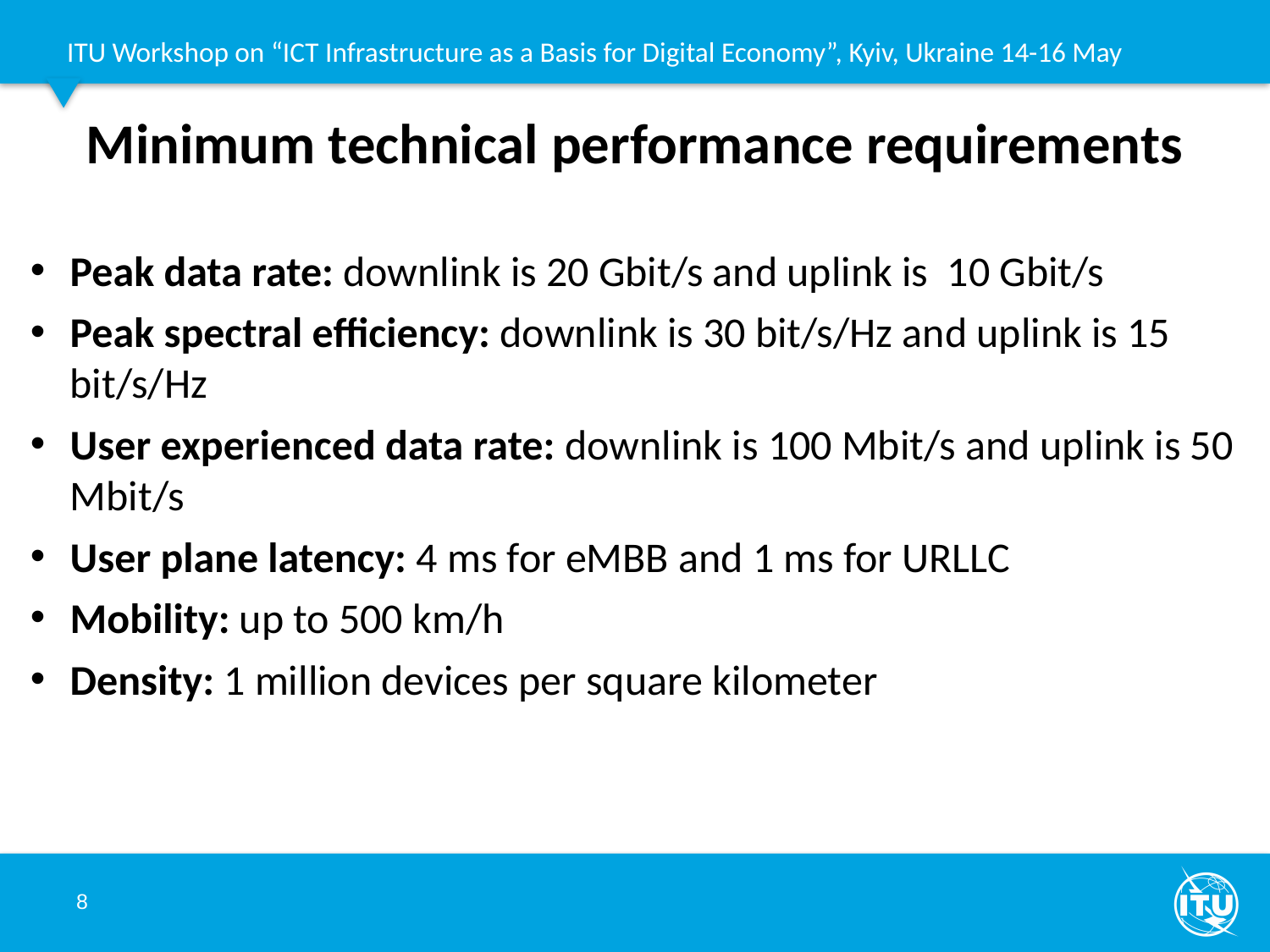

# Minimum technical performance requirements
Peak data rate: downlink is 20 Gbit/s and uplink is  10 Gbit/s
Peak spectral efficiency: downlink is 30 bit/s/Hz and uplink is 15 bit/s/Hz
User experienced data rate: downlink is 100 Mbit/s and uplink is 50 Mbit/s
User plane latency: 4 ms for eMBB and 1 ms for URLLC
Mobility: up to 500 km/h
Density: 1 million devices per square kilometer
8